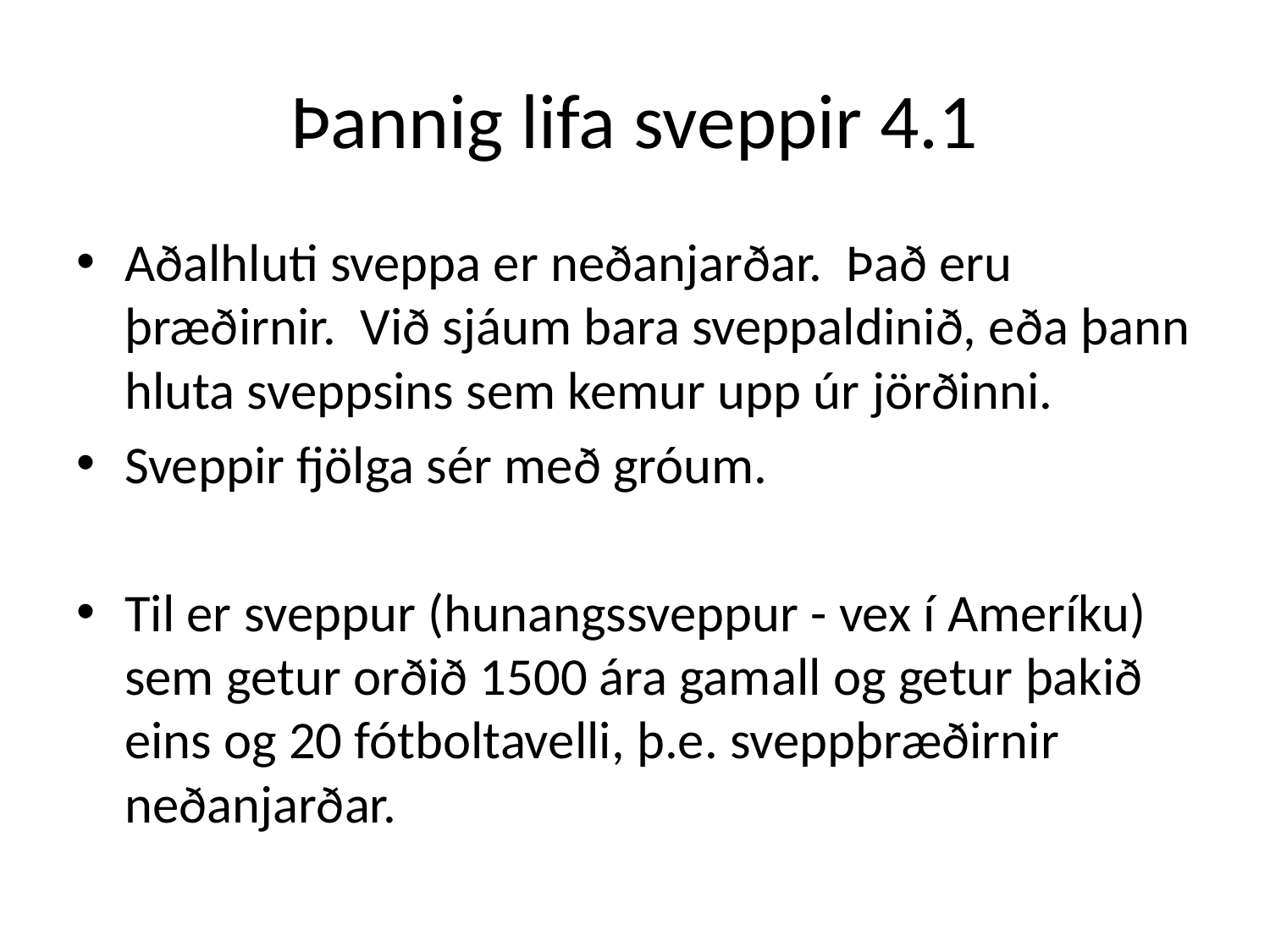

# Þannig lifa sveppir 4.1
Aðalhluti sveppa er neðanjarðar.  Það eru þræðirnir.  Við sjáum bara sveppaldinið, eða þann hluta sveppsins sem kemur upp úr jörðinni.
Sveppir fjölga sér með gróum.

Til er sveppur (hunangssveppur - vex í Ameríku) sem getur orðið 1500 ára gamall og getur þakið eins og 20 fótboltavelli, þ.e. sveppþræðirnir neðanjarðar.